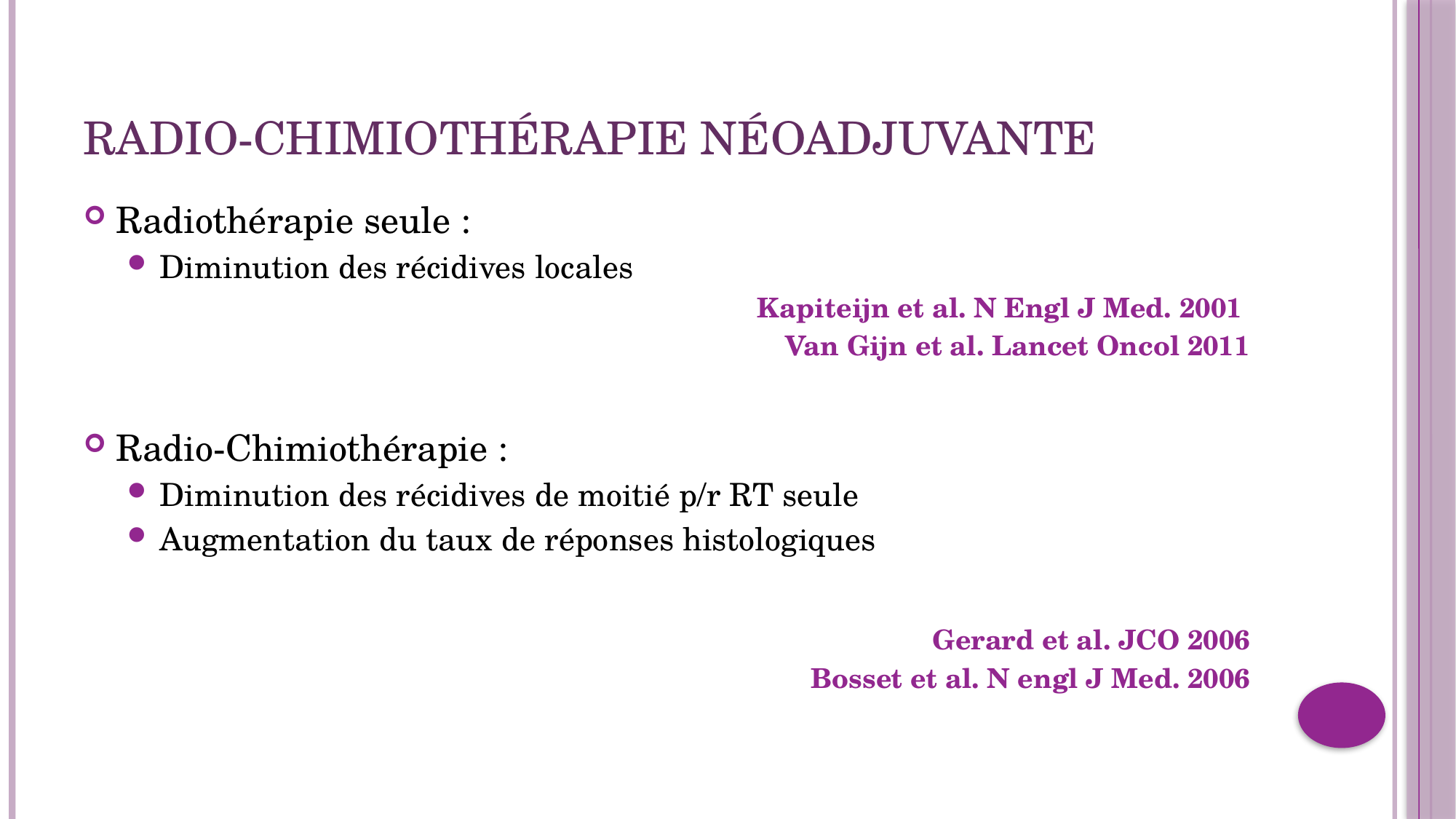

# Radio-chimiothérapie néoadjuvante
Radiothérapie seule :
Diminution des récidives locales
Kapiteijn et al. N Engl J Med. 2001
Van Gijn et al. Lancet Oncol 2011

Radio-Chimiothérapie :
Diminution des récidives de moitié p/r RT seule
Augmentation du taux de réponses histologiques

Gerard et al. JCO 2006
Bosset et al. N engl J Med. 2006